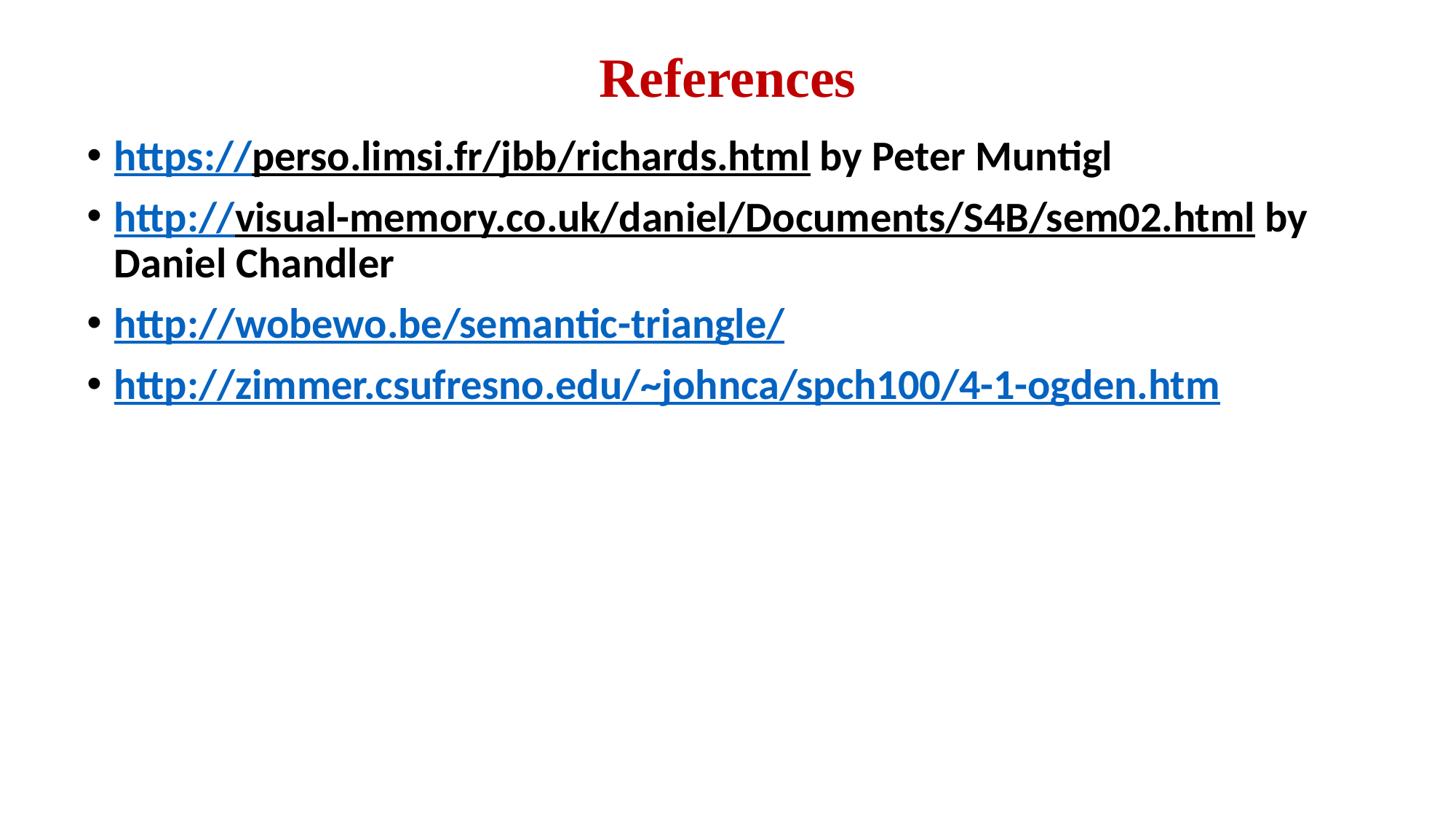

# References
https://perso.limsi.fr/jbb/richards.html by Peter Muntigl
http://visual-memory.co.uk/daniel/Documents/S4B/sem02.html by Daniel Chandler
http://wobewo.be/semantic-triangle/
http://zimmer.csufresno.edu/~johnca/spch100/4-1-ogden.htm